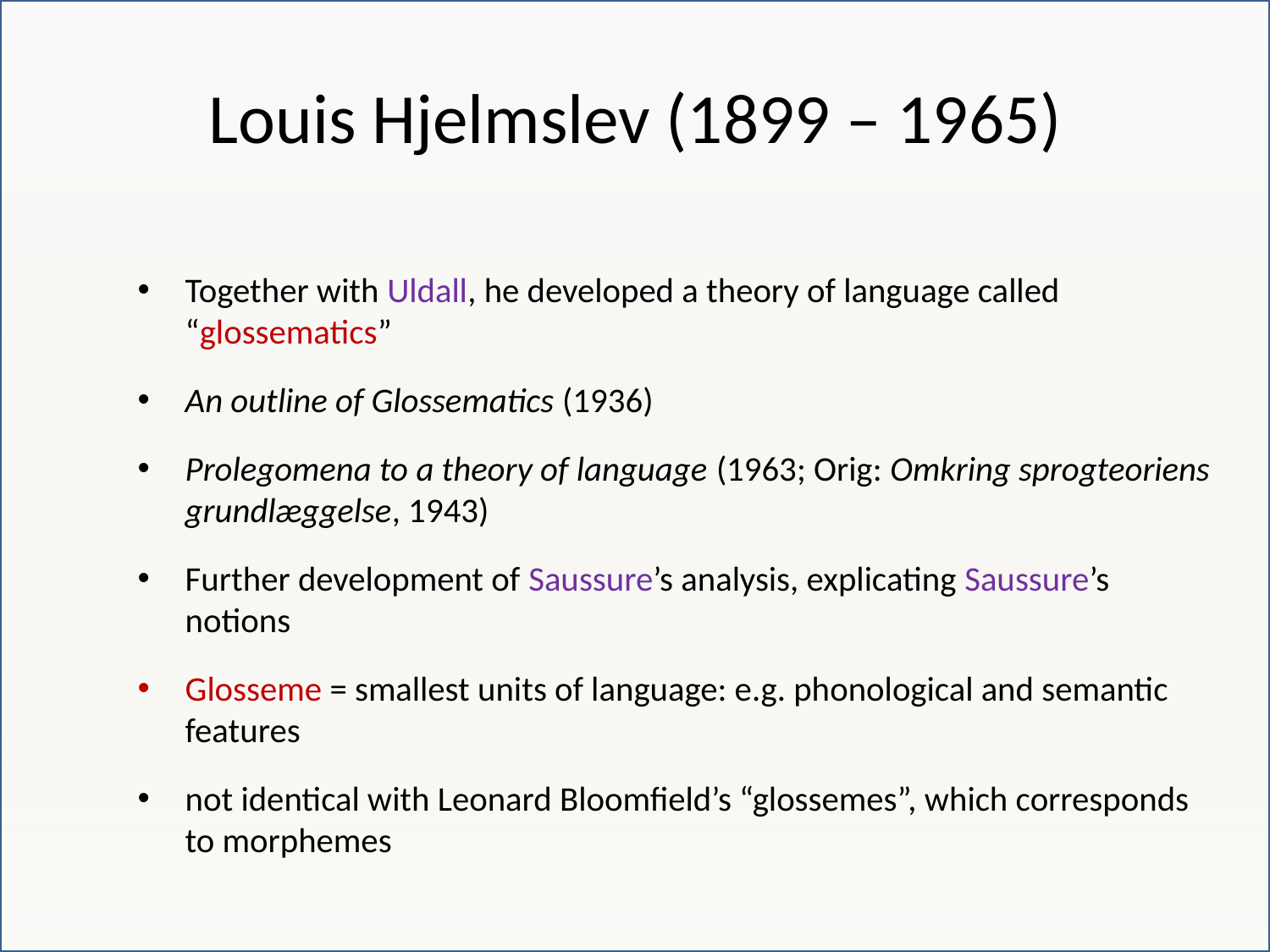

# Louis Hjelmslev (1899 – 1965)
Together with Uldall, he developed a theory of language called “glossematics”
An outline of Glossematics (1936)
Prolegomena to a theory of language (1963; Orig: Omkring sprogteoriens grundlæggelse, 1943)
Further development of Saussure’s analysis, explicating Saussure’s notions
Glosseme = smallest units of language: e.g. phonological and semantic features
not identical with Leonard Bloomfield’s “glossemes”, which corresponds to morphemes